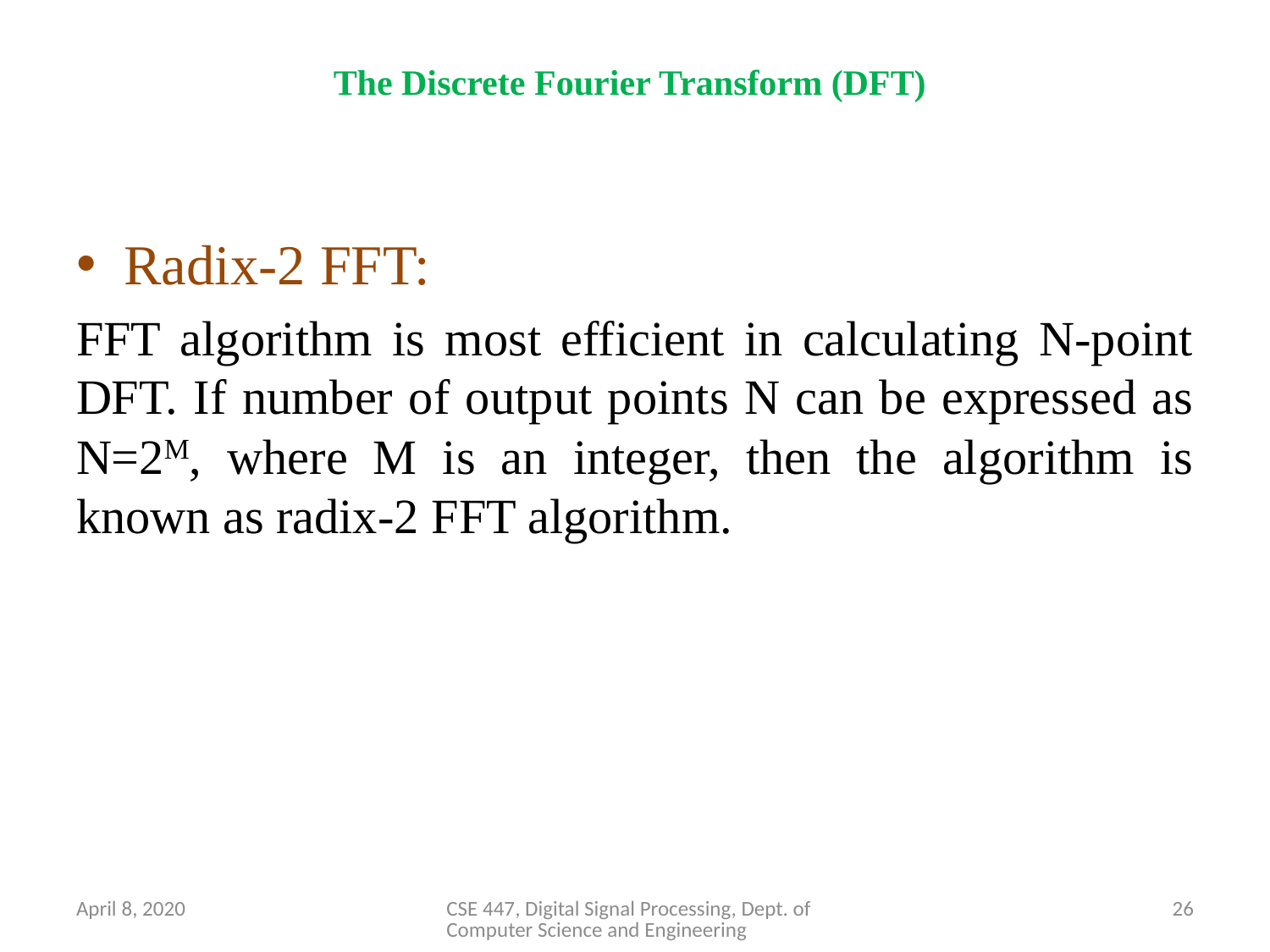

The Discrete Fourier Transform (DFT)

Radix-2 FFT:
FFT algorithm is most efficient in calculating N-point DFT. If number of output points N can be expressed as N=2M, where M is an integer, then the algorithm is known as radix-2 FFT algorithm.
April 8, 2020
CSE 447, Digital Signal Processing, Dept. of Computer Science and Engineering
26